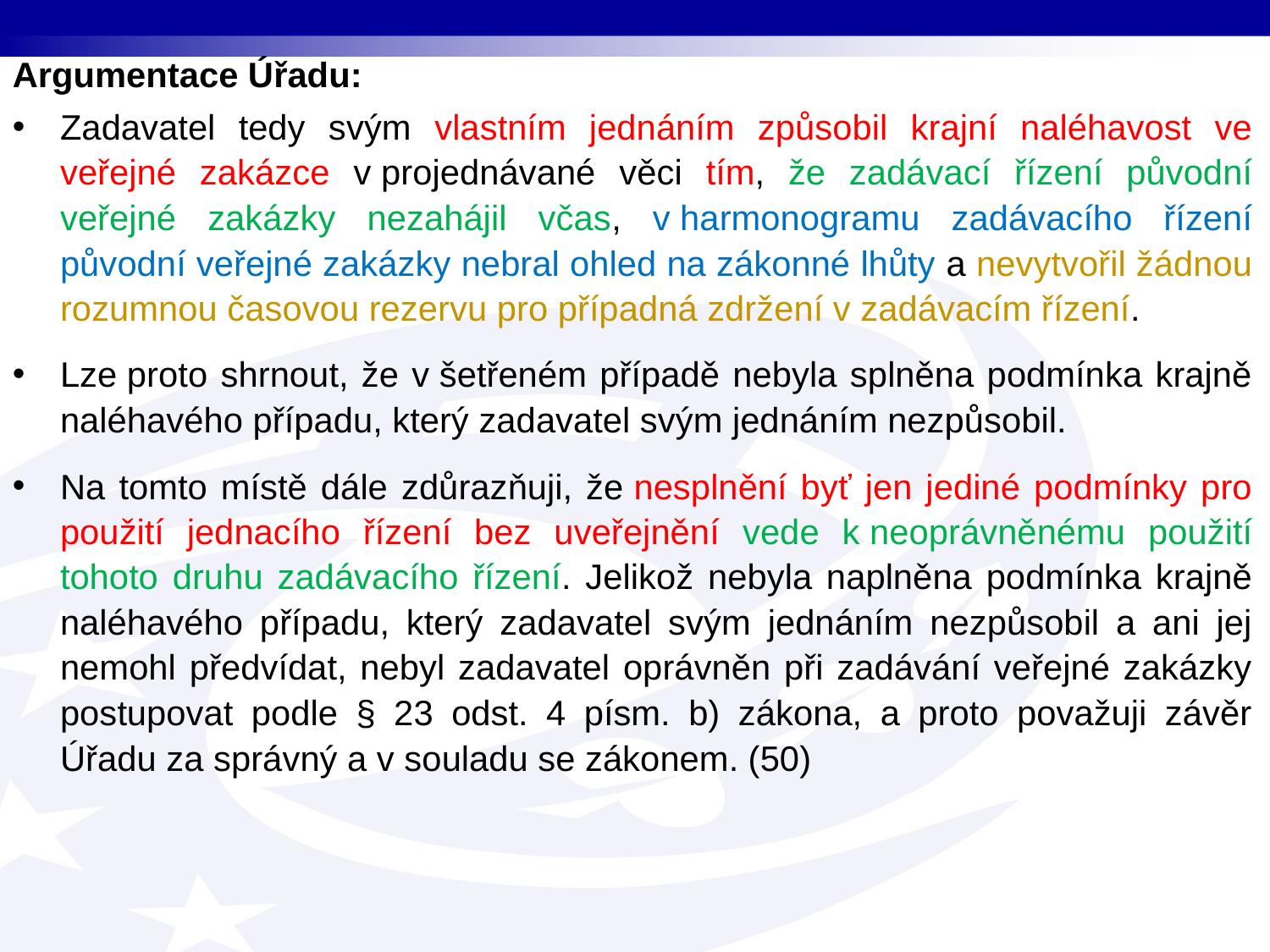

Argumentace Úřadu:
Zadavatel tedy svým vlastním jednáním způsobil krajní naléhavost ve veřejné zakázce v projednávané věci tím, že zadávací řízení původní veřejné zakázky nezahájil včas, v harmonogramu zadávacího řízení původní veřejné zakázky nebral ohled na zákonné lhůty a nevytvořil žádnou rozumnou časovou rezervu pro případná zdržení v zadávacím řízení.
Lze proto shrnout, že v šetřeném případě nebyla splněna podmínka krajně naléhavého případu, který zadavatel svým jednáním nezpůsobil.
Na tomto místě dále zdůrazňuji, že nesplnění byť jen jediné podmínky pro použití jednacího řízení bez uveřejnění vede k neoprávněnému použití tohoto druhu zadávacího řízení. Jelikož nebyla naplněna podmínka krajně naléhavého případu, který zadavatel svým jednáním nezpůsobil a ani jej nemohl předvídat, nebyl zadavatel oprávněn při zadávání veřejné zakázky postupovat podle § 23 odst. 4 písm. b) zákona, a proto považuji závěr Úřadu za správný a v souladu se zákonem. (50)